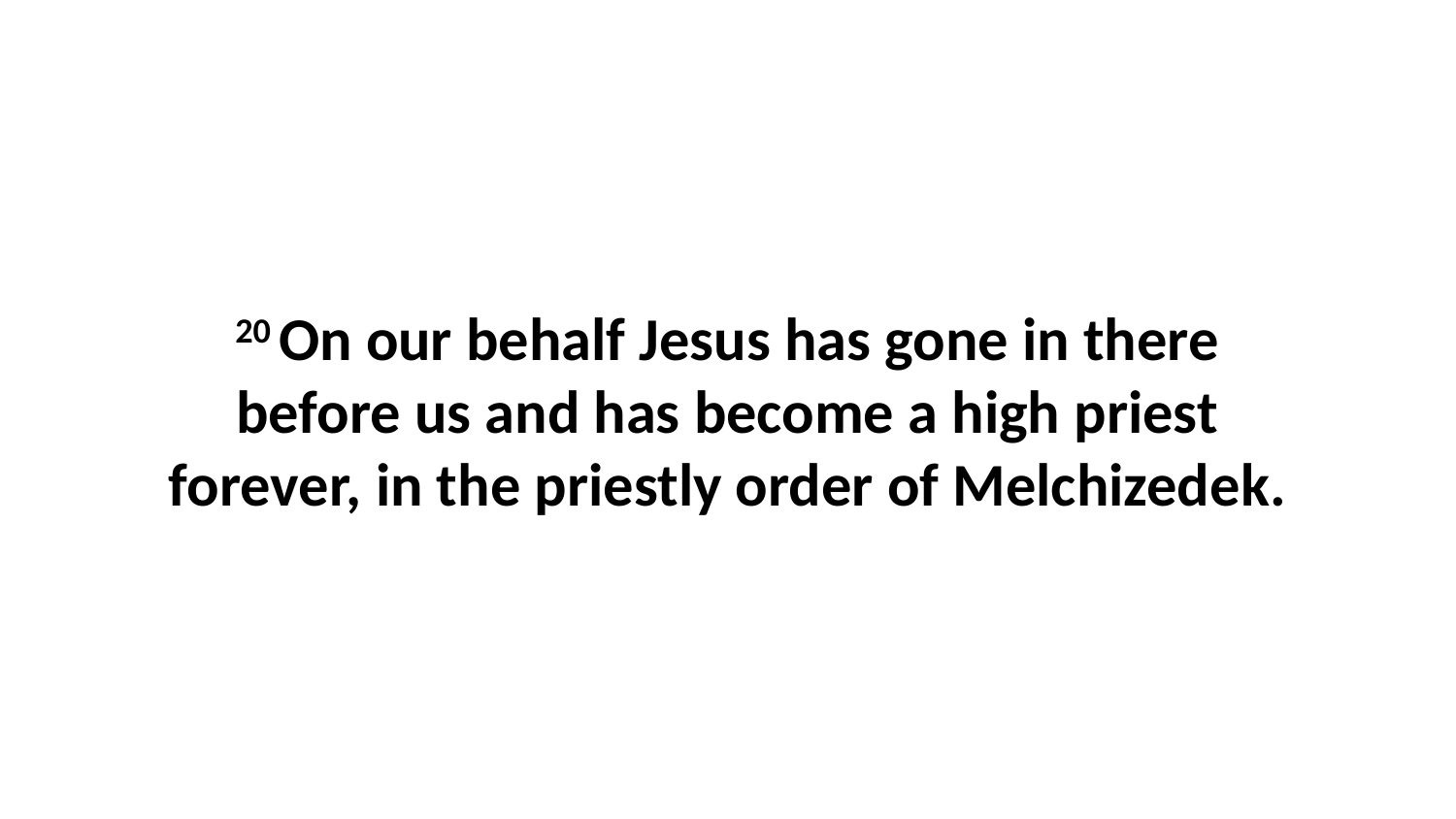

20 On our behalf Jesus has gone in there before us and has become a high priest forever, in the priestly order of Melchizedek.